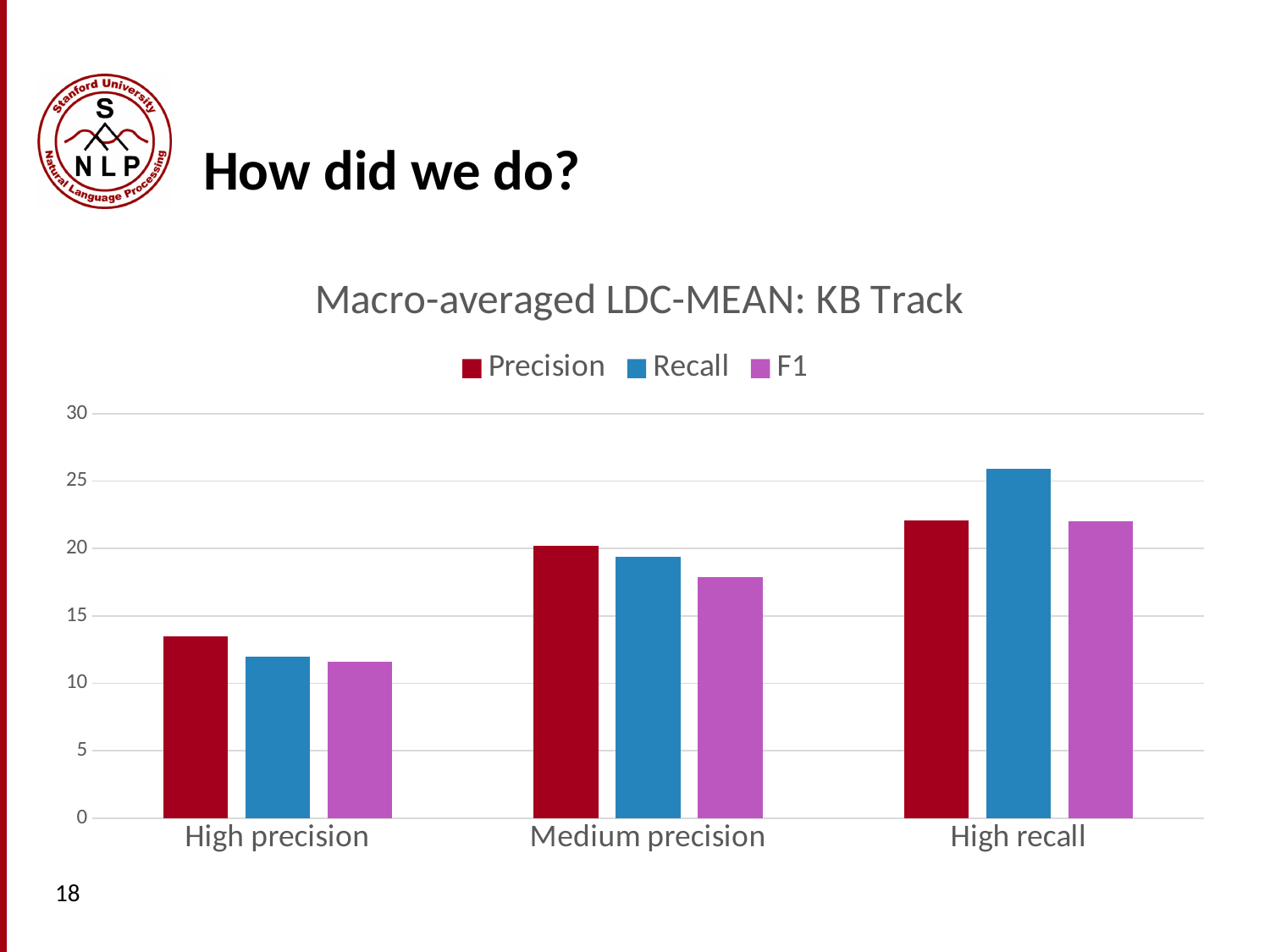

# How did we do?

### Chart:  Macro-averaged LDC-MEAN: KB Track

| Category | Precision | Recall | F1 |
|---|---|---|---|
| High precision | 13.5 | 12.0 | 11.6 |
| Medium precision | 20.2 | 19.4 | 17.9 |
| High recall | 22.1 | 25.9 | 22.0 |
18